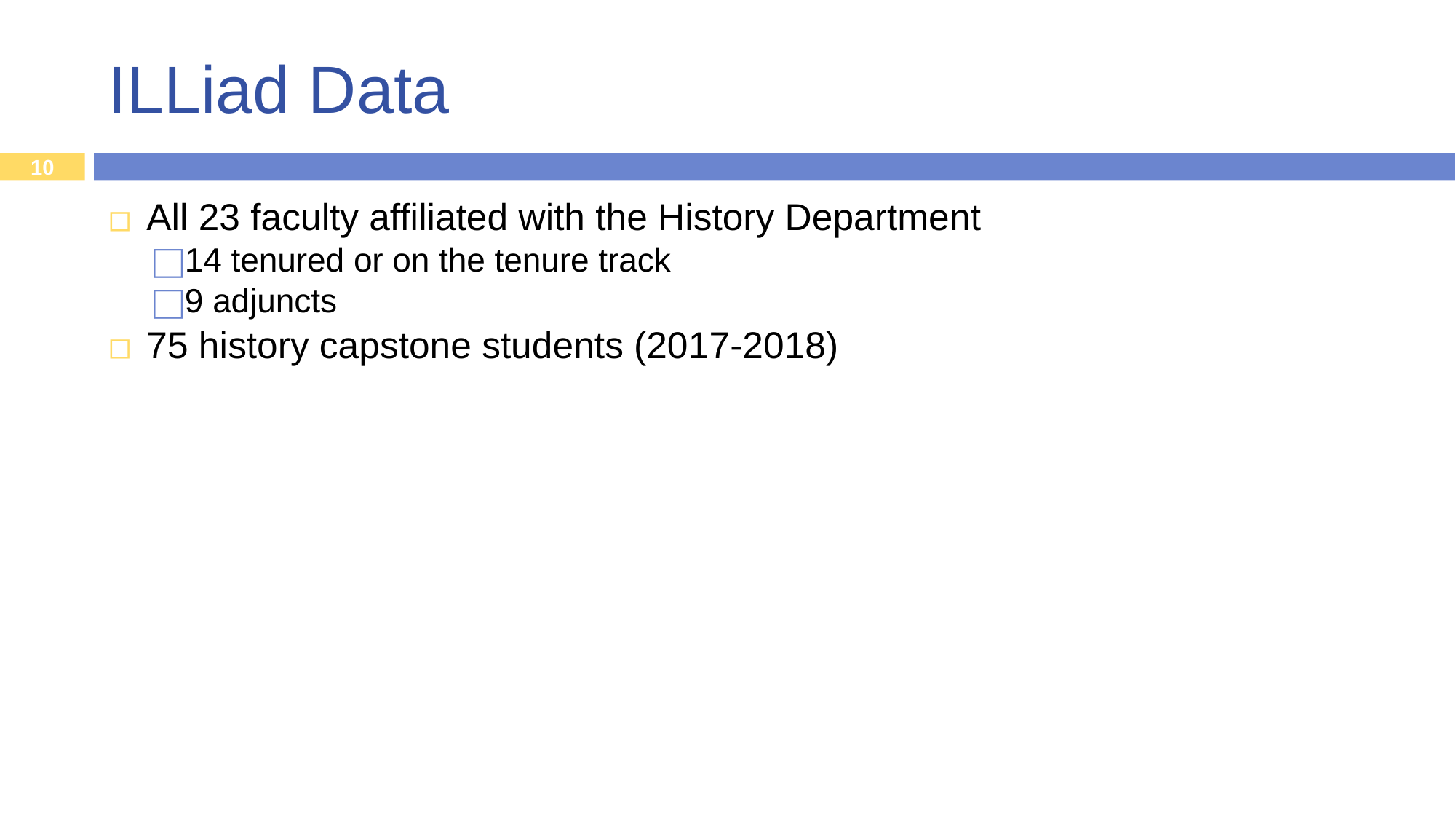

# ILLiad Data
10
All 23 faculty affiliated with the History Department
14 tenured or on the tenure track
9 adjuncts
75 history capstone students (2017-2018)